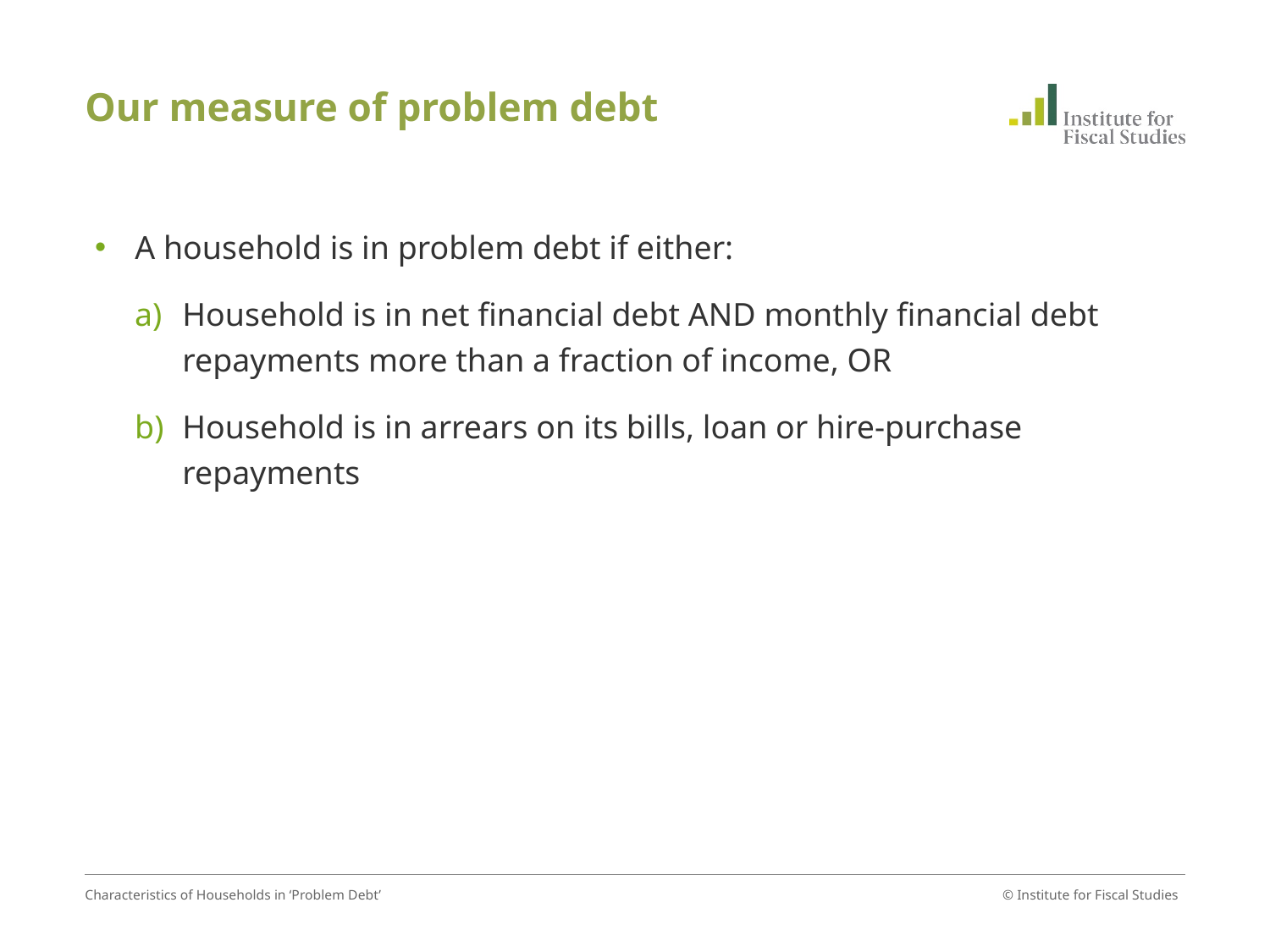

# Our measure of problem debt
A household is in problem debt if either:
Household is in net financial debt AND monthly financial debt repayments more than a fraction of income, OR
Household is in arrears on its bills, loan or hire-purchase repayments

Characteristics of Households in ‘Problem Debt’
© Institute for Fiscal Studies